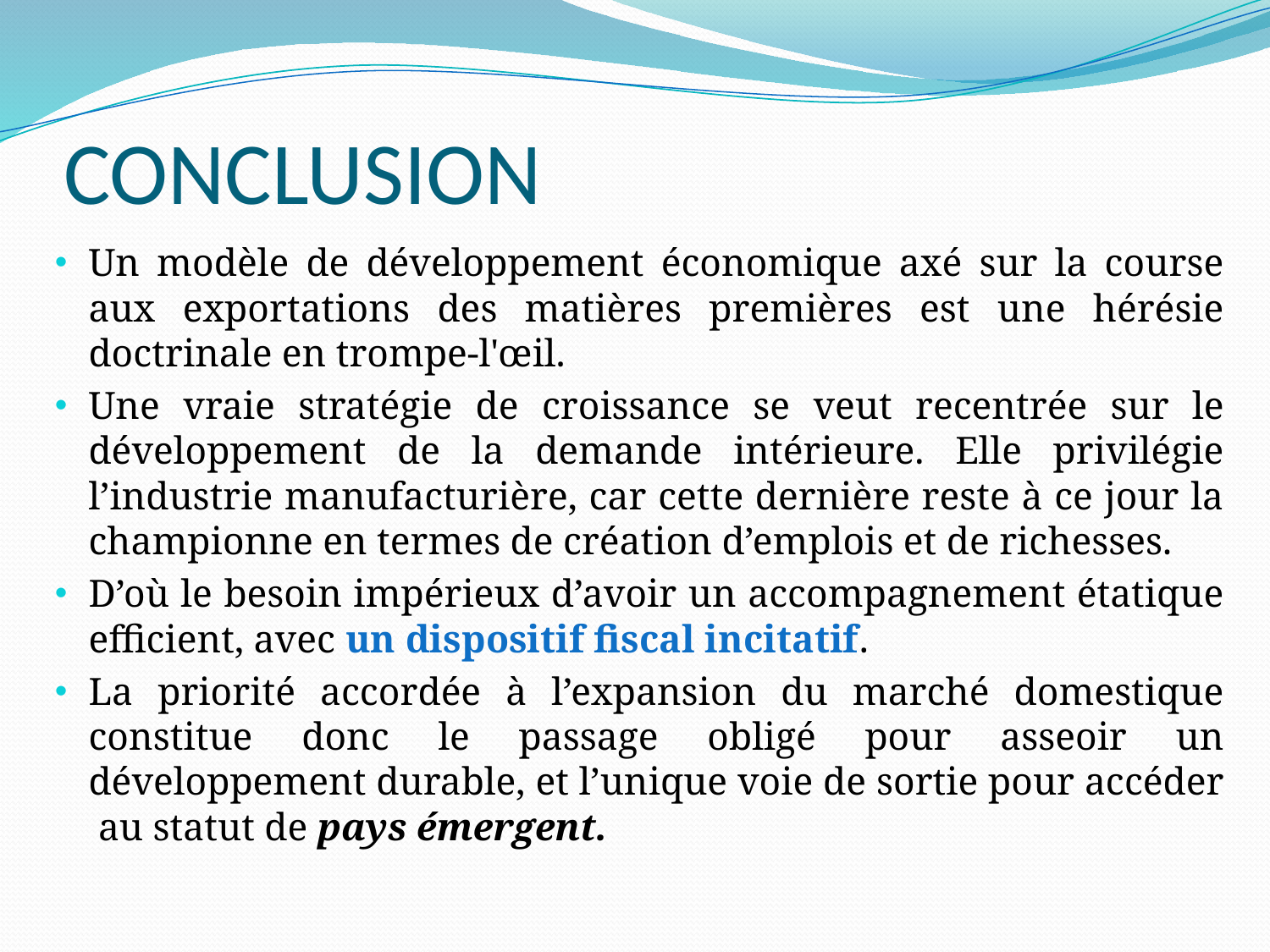

# CONCLUSION
Un modèle de développement économique axé sur la course aux exportations des matières premières est une hérésie doctrinale en trompe-l'œil.
Une vraie stratégie de croissance se veut recentrée sur le développement de la demande intérieure. Elle privilégie l’industrie manufacturière, car cette dernière reste à ce jour la championne en termes de création d’emplois et de richesses.
D’où le besoin impérieux d’avoir un accompagnement étatique efficient, avec un dispositif fiscal incitatif.
La priorité accordée à l’expansion du marché domestique constitue donc le passage obligé pour asseoir un développement durable, et l’unique voie de sortie pour accéder  au statut de pays émergent.